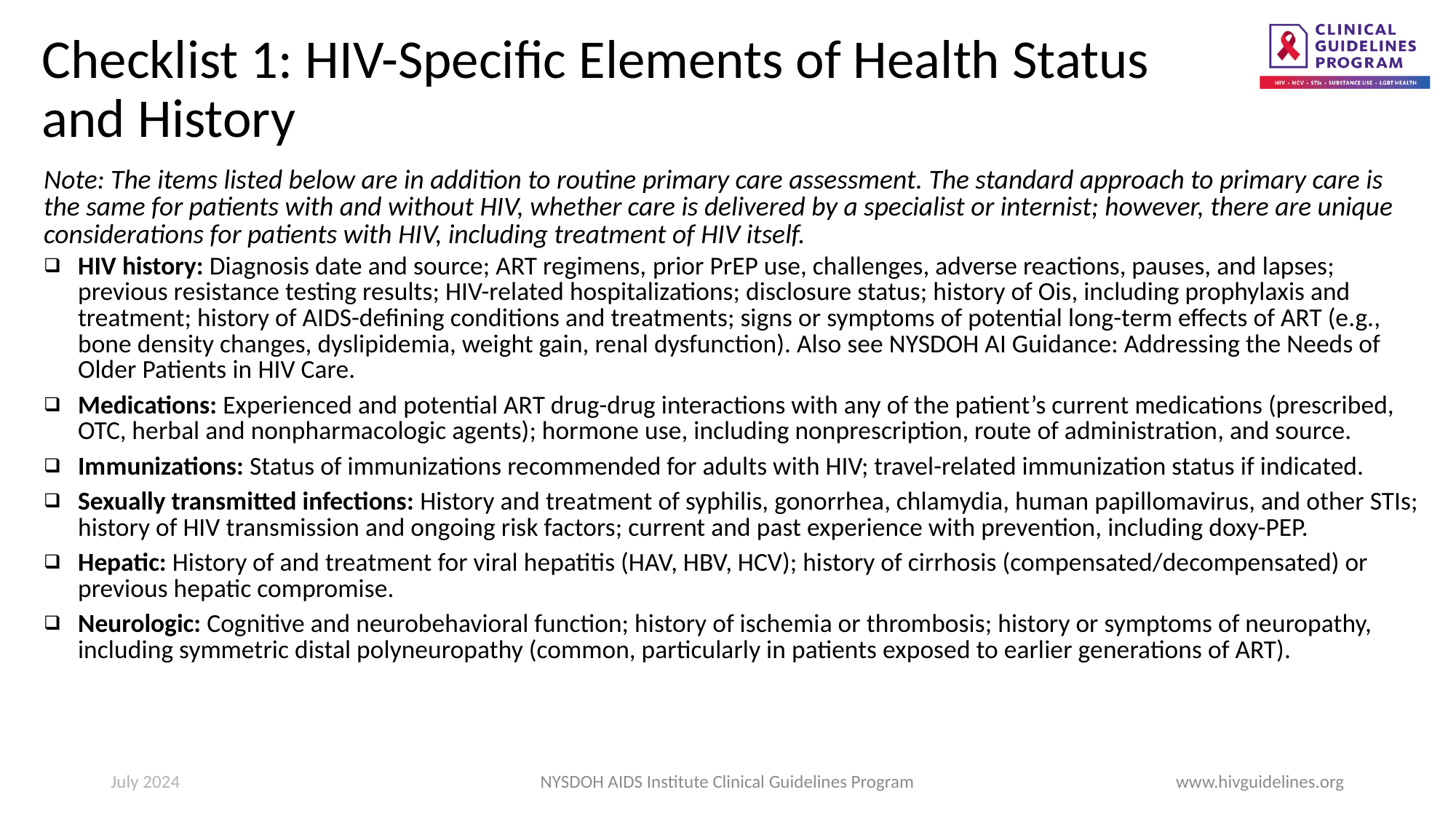

# Checklist 1: HIV-Specific Elements of Health Status and History
| Note: The items listed below are in addition to routine primary care assessment. The standard approach to primary care is the same for patients with and without HIV, whether care is delivered by a specialist or internist; however, there are unique considerations for patients with HIV, including treatment of HIV itself. HIV history: Diagnosis date and source; ART regimens, prior PrEP use, challenges, adverse reactions, pauses, and lapses; previous resistance testing results; HIV-related hospitalizations; disclosure status; history of Ois, including prophylaxis and treatment; history of AIDS-defining conditions and treatments; signs or symptoms of potential long-term effects of ART (e.g., bone density changes, dyslipidemia, weight gain, renal dysfunction). Also see NYSDOH AI Guidance: Addressing the Needs of Older Patients in HIV Care. Medications: Experienced and potential ART drug-drug interactions with any of the patient’s current medications (prescribed, OTC, herbal and nonpharmacologic agents); hormone use, including nonprescription, route of administration, and source. Immunizations: Status of immunizations recommended for adults with HIV; travel-related immunization status if indicated. Sexually transmitted infections: History and treatment of syphilis, gonorrhea, chlamydia, human papillomavirus, and other STIs; history of HIV transmission and ongoing risk factors; current and past experience with prevention, including doxy-PEP. Hepatic: History of and treatment for viral hepatitis (HAV, HBV, HCV); history of cirrhosis (compensated/decompensated) or previous hepatic compromise. Neurologic: Cognitive and neurobehavioral function; history of ischemia or thrombosis; history or symptoms of neuropathy, including symmetric distal polyneuropathy (common, particularly in patients exposed to earlier generations of ART). |
| --- |
July 2024
NYSDOH AIDS Institute Clinical Guidelines Program
www.hivguidelines.org